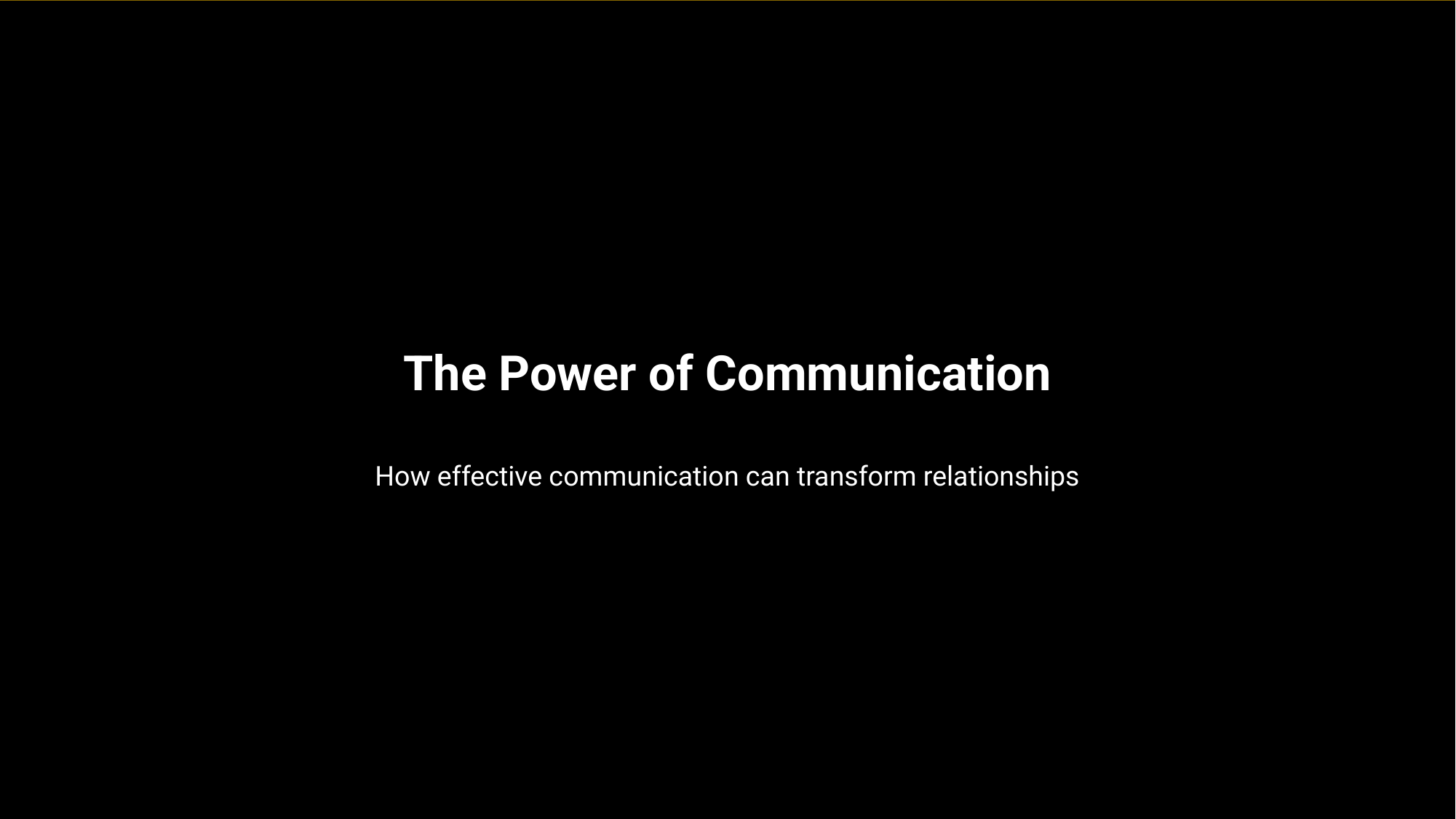

The Power of Communication
How effective communication can transform relationships